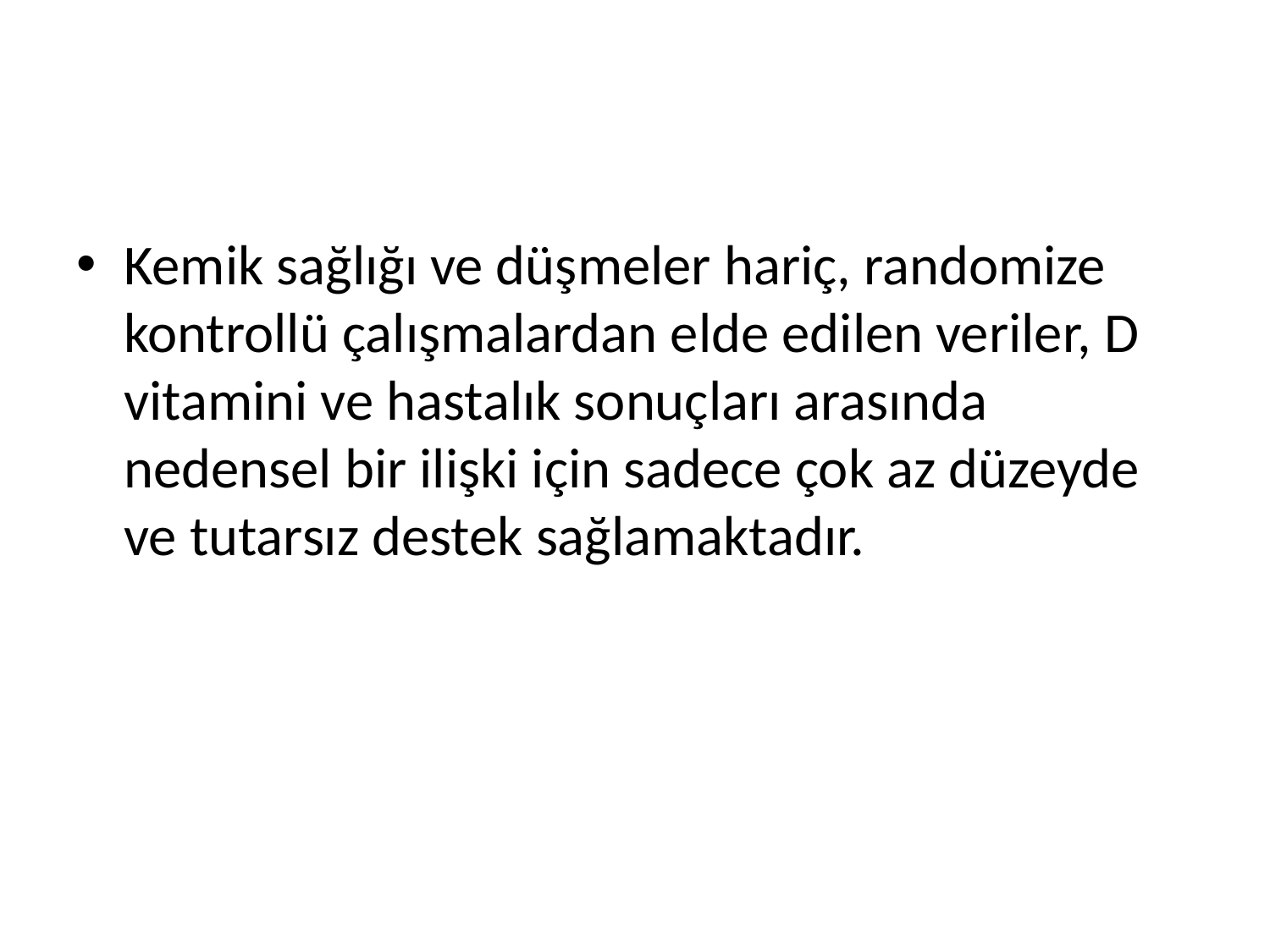

#
Kemik sağlığı ve düşmeler hariç, randomize kontrollü çalışmalardan elde edilen veriler, D vitamini ve hastalık sonuçları arasında nedensel bir ilişki için sadece çok az düzeyde ve tutarsız destek sağlamaktadır.